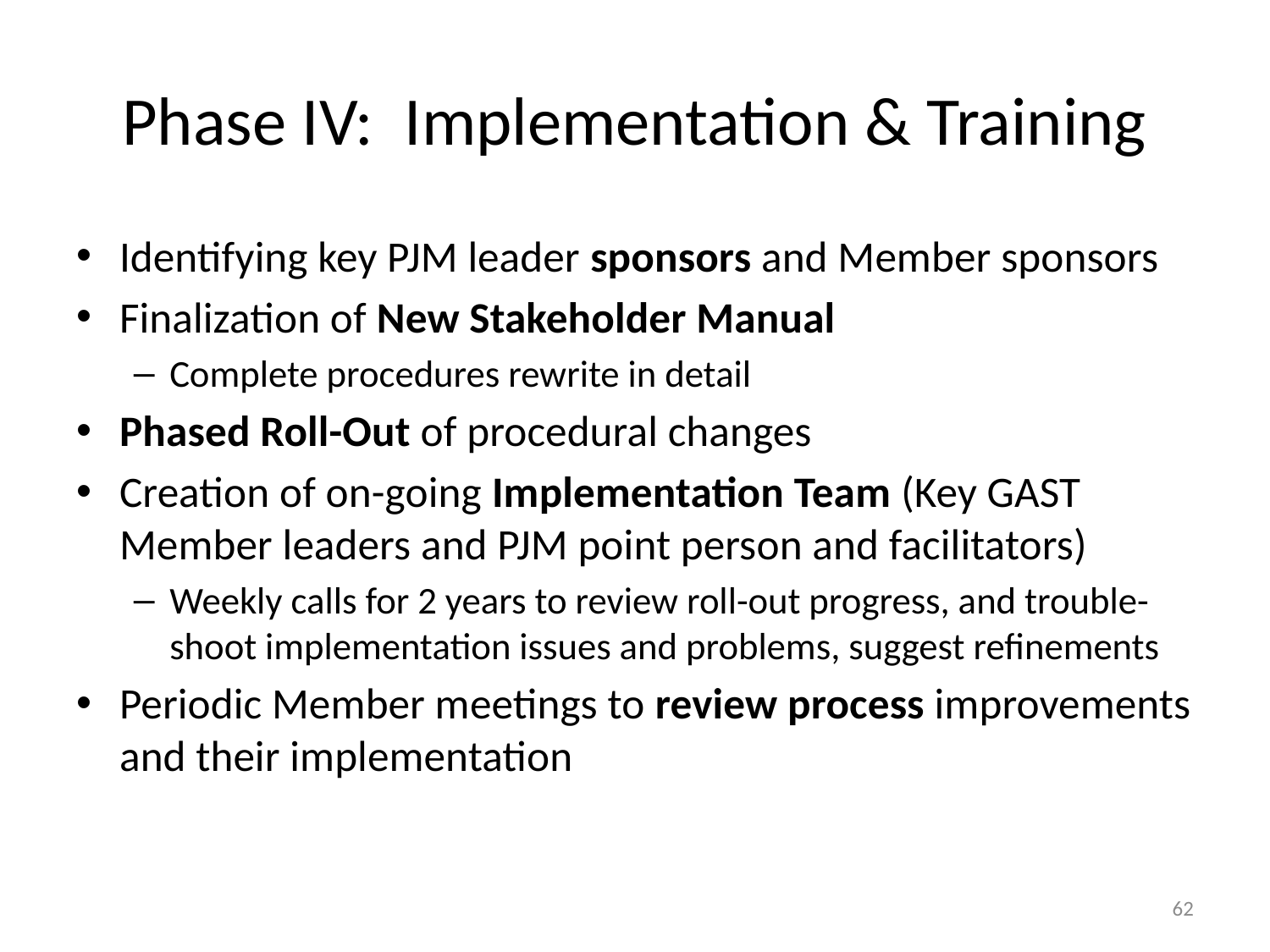

# Phase IV:  Implementation & Training
Identifying key PJM leader sponsors and Member sponsors
Finalization of New Stakeholder Manual
Complete procedures rewrite in detail
Phased Roll-Out of procedural changes
Creation of on-going Implementation Team (Key GAST Member leaders and PJM point person and facilitators)
Weekly calls for 2 years to review roll-out progress, and trouble-shoot implementation issues and problems, suggest refinements
Periodic Member meetings to review process improvements and their implementation

62